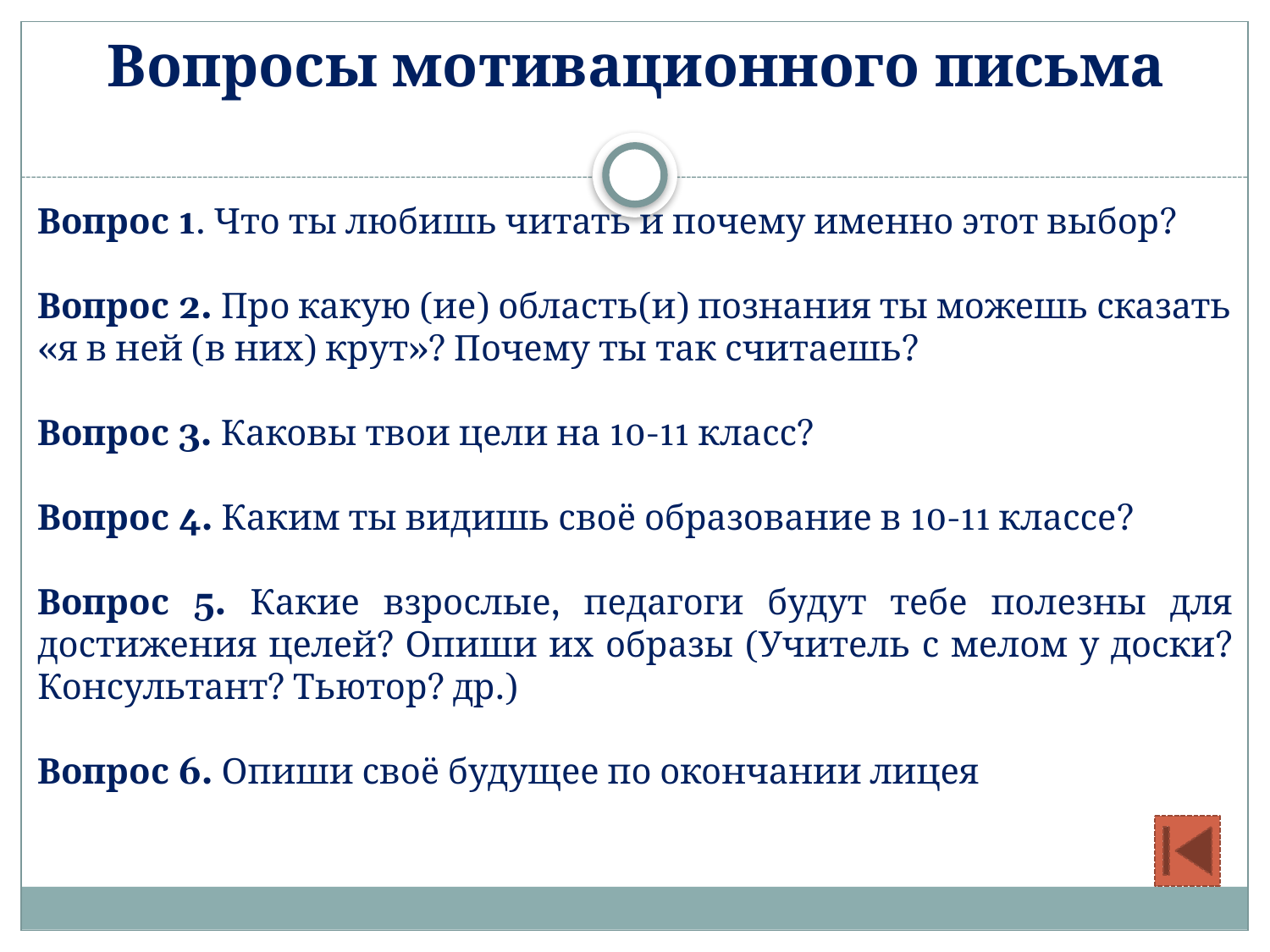

# Вопросы мотивационного письма
Вопрос 1. Что ты любишь читать и почему именно этот выбор?

Вопрос 2. Про какую (ие) область(и) познания ты можешь сказать «я в ней (в них) крут»? Почему ты так считаешь?

Вопрос 3. Каковы твои цели на 10-11 класс?

Вопрос 4. Каким ты видишь своё образование в 10-11 классе?

Вопрос 5. Какие взрослые, педагоги будут тебе полезны для достижения целей? Опиши их образы (Учитель с мелом у доски? Консультант? Тьютор? др.)

Вопрос 6. Опиши своё будущее по окончании лицея